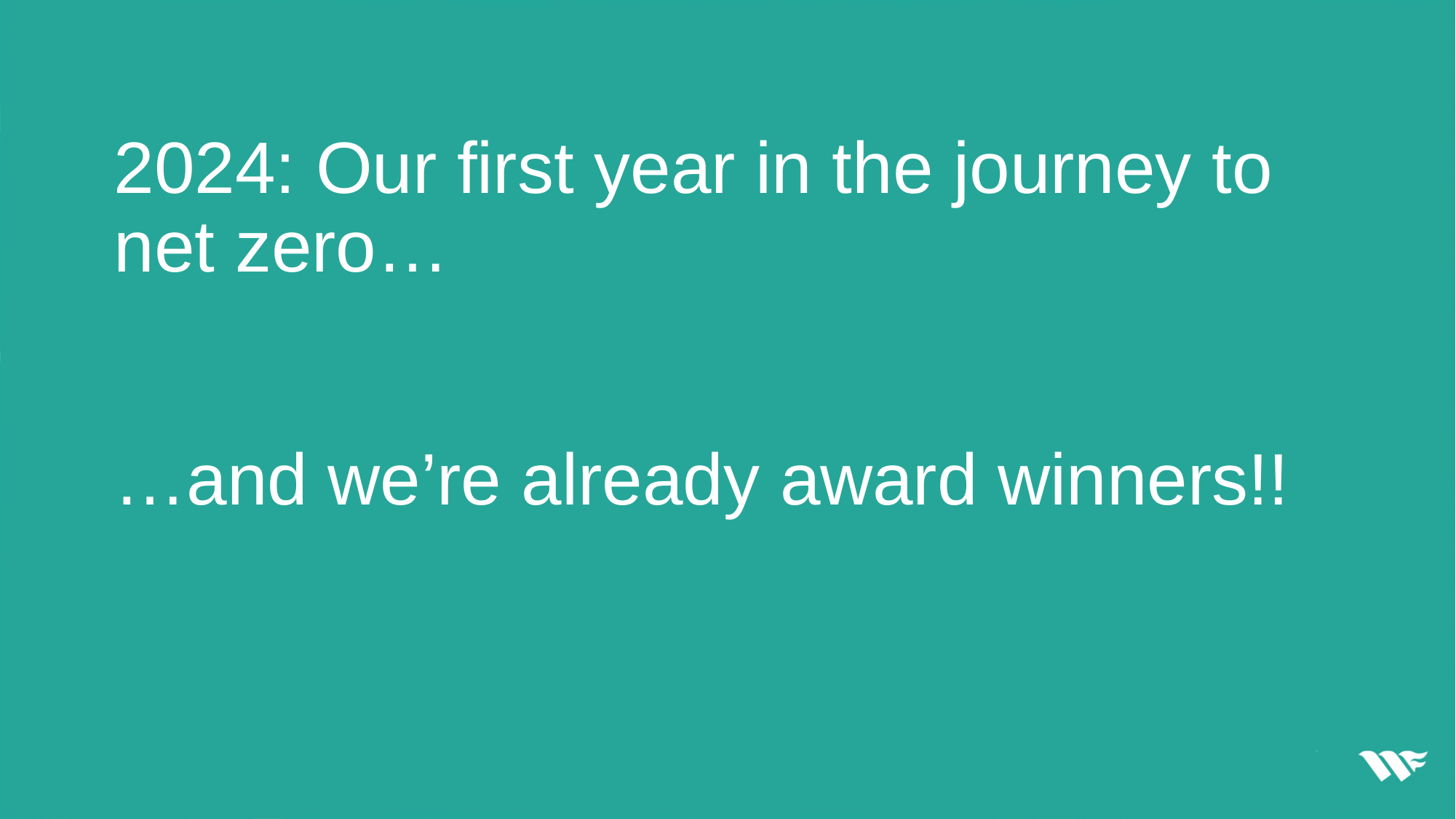

# 2024: Our first year in the journey to net zero…
…and we’re already award winners!!